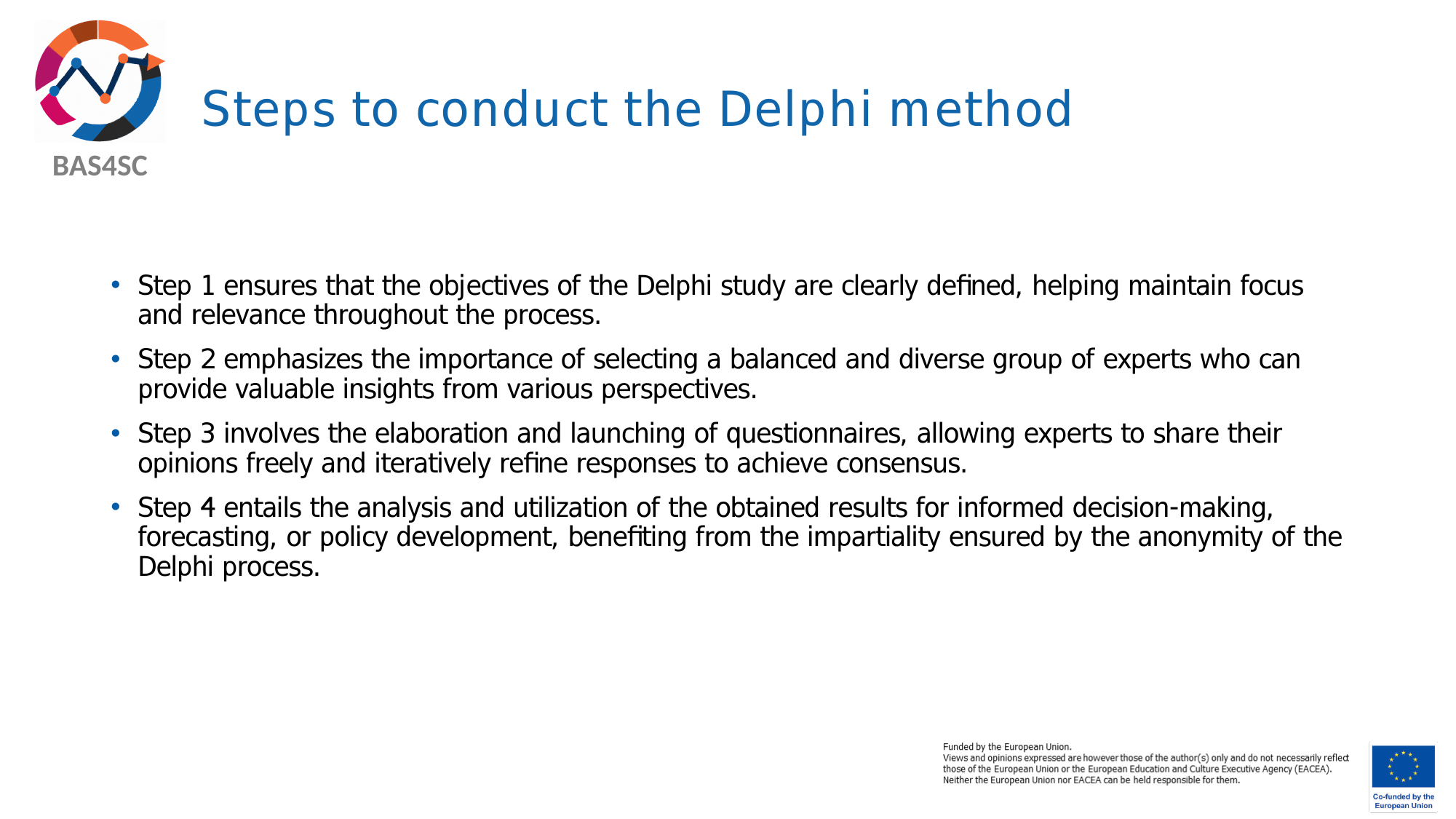

# Steps to conduct the Delphi method

Step 1 ensures that the objectives of the Delphi study are clearly defined, helping maintain focus and relevance throughout the process.
Step 2 emphasizes the importance of selecting a balanced and diverse group of experts who can provide valuable insights from various perspectives.
Step 3 involves the elaboration and launching of questionnaires, allowing experts to share their opinions freely and iteratively refine responses to achieve consensus.
Step 4 entails the analysis and utilization of the obtained results for informed decision-making, forecasting, or policy development, benefiting from the impartiality ensured by the anonymity of the Delphi process.